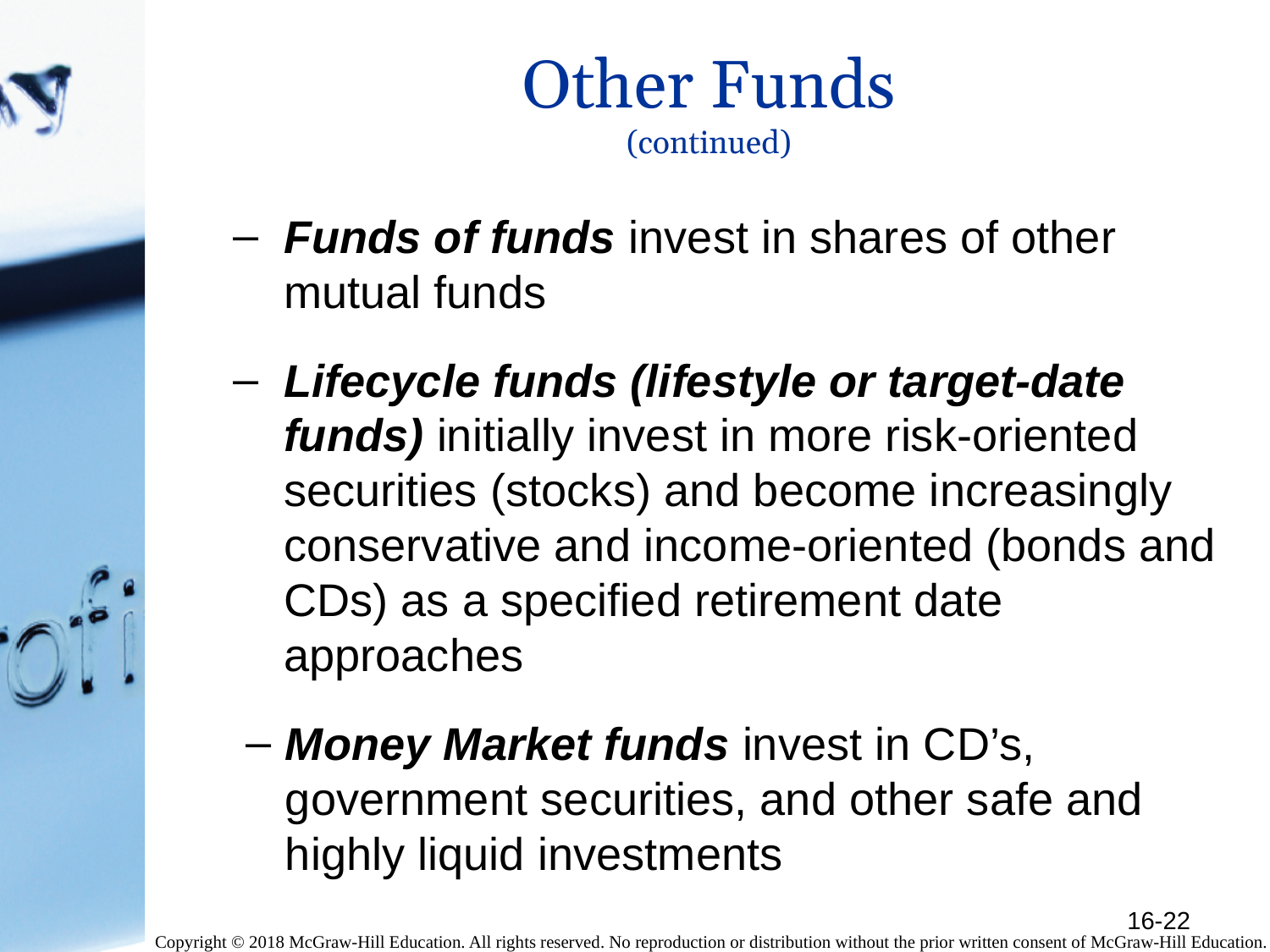

# Other Funds (continued)
Funds of funds invest in shares of other mutual funds

Lifecycle funds (lifestyle or target-date funds) initially invest in more risk-oriented securities (stocks) and become increasingly conservative and income-oriented (bonds and CDs) as a specified retirement date approaches

Money Market funds invest in CD’s, government securities, and other safe and highly liquid investments

16-22